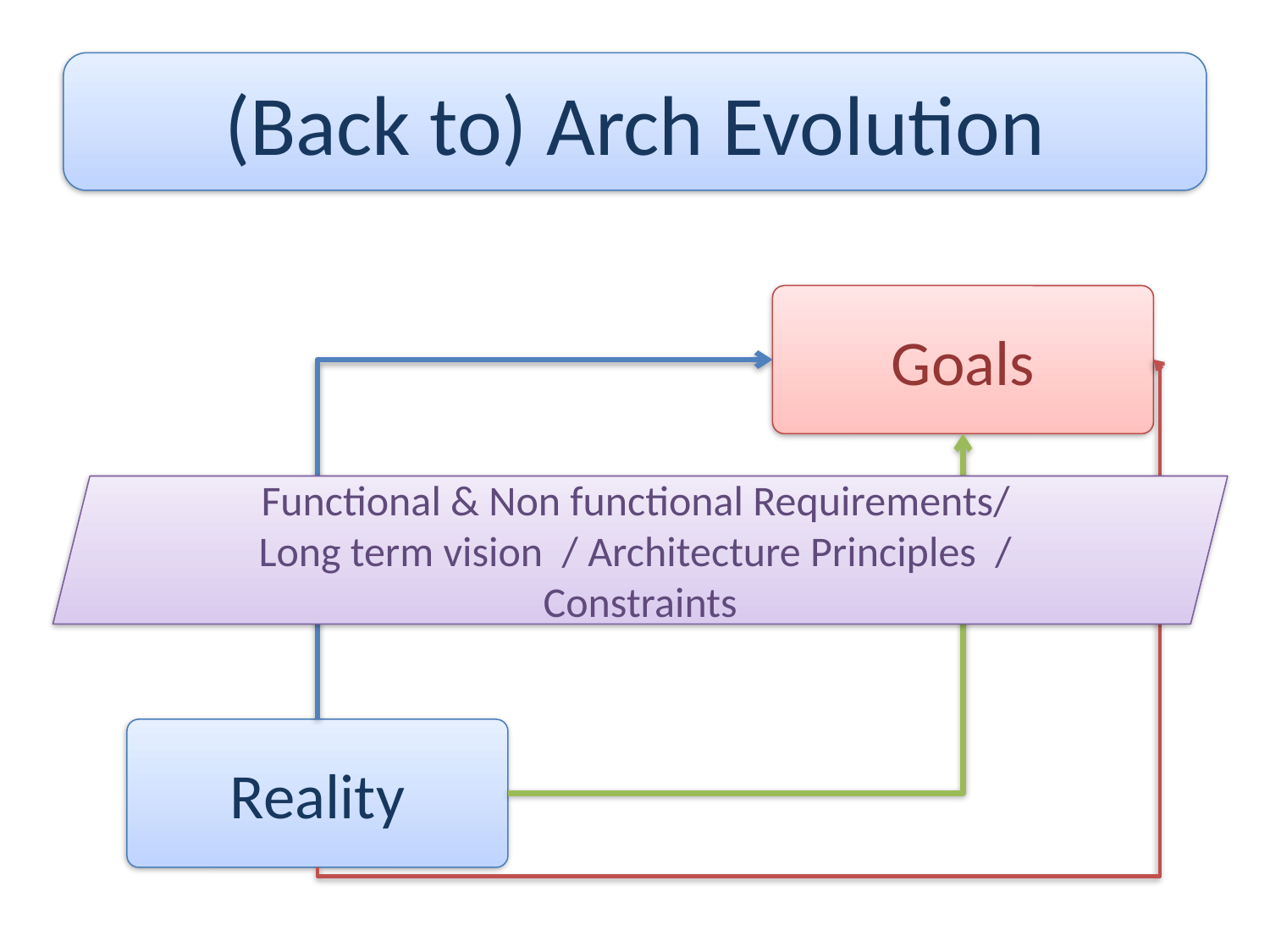

(Back to) Arch Evolution
Goals
Functional & Non functional Requirements/
Long term vision  / Architecture Principles  /  Constraints
Reality